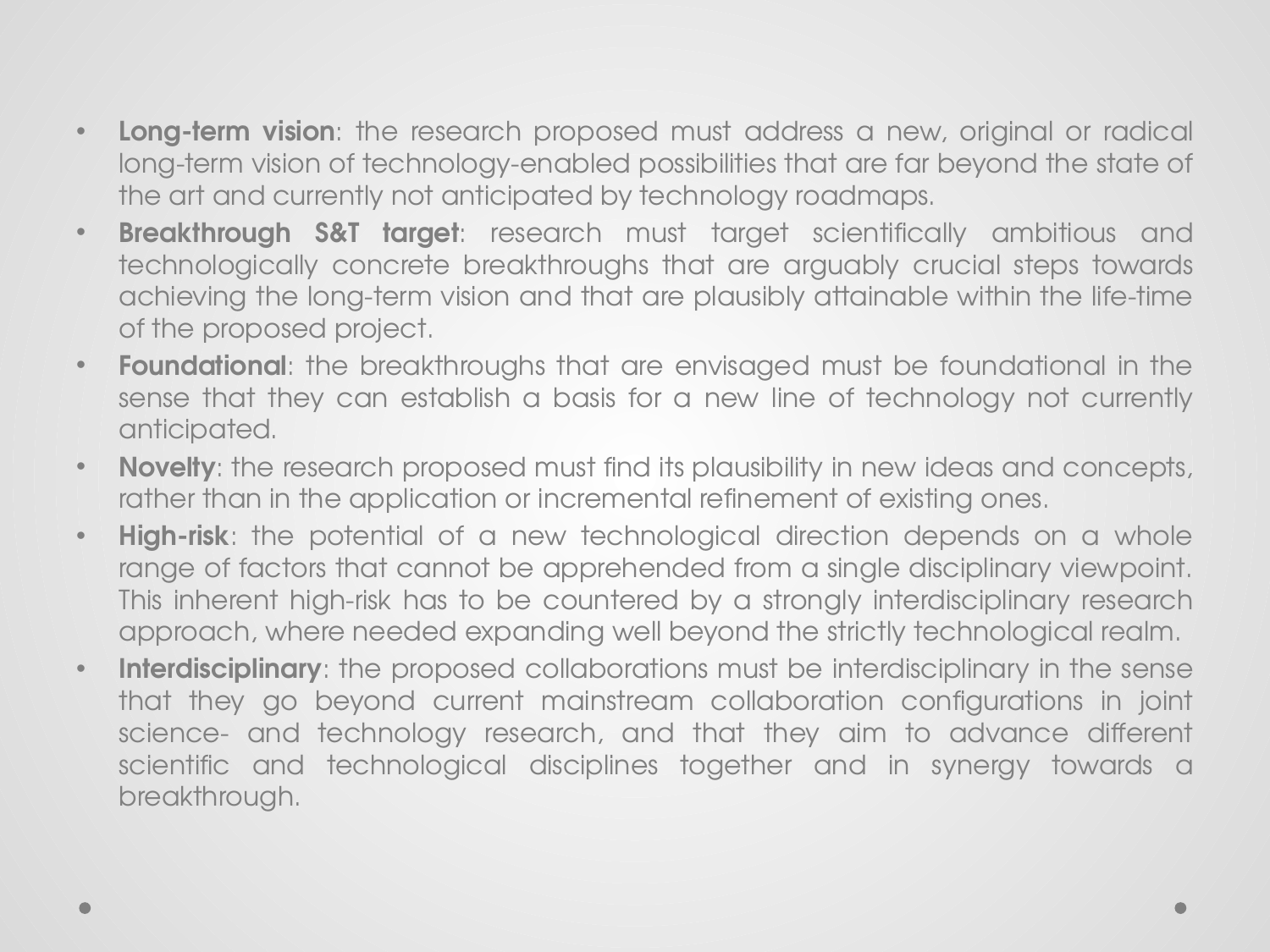

Long-term vision: the research proposed must address a new, original or radical long-term vision of technology-enabled possibilities that are far beyond the state of the art and currently not anticipated by technology roadmaps.
Breakthrough S&T target: research must target scientifically ambitious and technologically concrete breakthroughs that are arguably crucial steps towards achieving the long-term vision and that are plausibly attainable within the life-time of the proposed project.
Foundational: the breakthroughs that are envisaged must be foundational in the sense that they can establish a basis for a new line of technology not currently anticipated.
Novelty: the research proposed must find its plausibility in new ideas and concepts, rather than in the application or incremental refinement of existing ones.
High-risk: the potential of a new technological direction depends on a whole range of factors that cannot be apprehended from a single disciplinary viewpoint. This inherent high-risk has to be countered by a strongly interdisciplinary research approach, where needed expanding well beyond the strictly technological realm.
Interdisciplinary: the proposed collaborations must be interdisciplinary in the sense that they go beyond current mainstream collaboration configurations in joint science- and technology research, and that they aim to advance different scientific and technological disciplines together and in synergy towards a breakthrough.